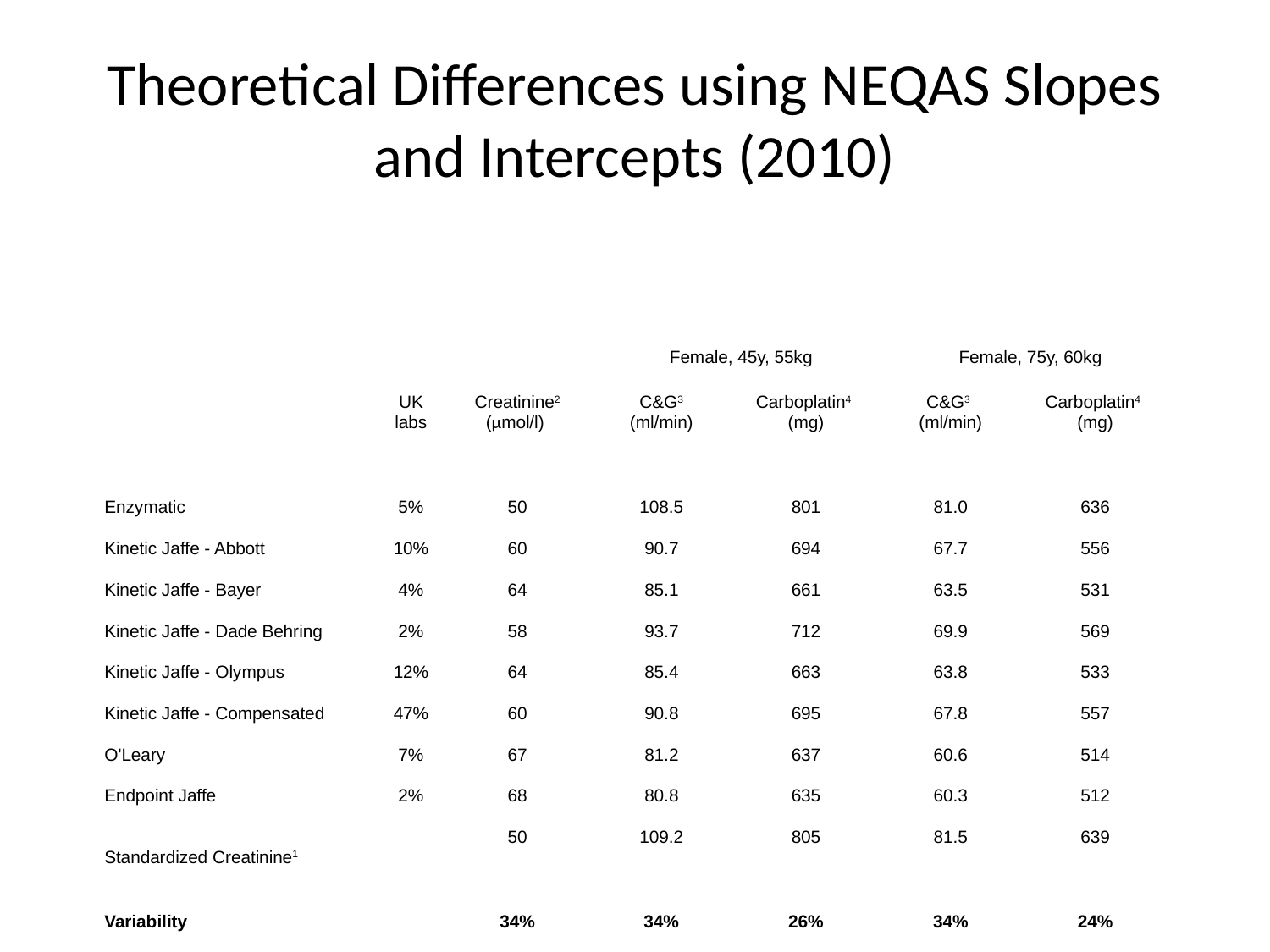

# Theoretical Differences using NEQAS Slopes and Intercepts (2010)
|  |  |  | Female, 45y, 55kg |  | Female, 75y, 60kg |  |
| --- | --- | --- | --- | --- | --- | --- |
|  |  |  |  |  |  |  |
|  | UK labs | Creatinine2 (μmol/l) | C&G3 (ml/min) | Carboplatin4 (mg) | C&G3 (ml/min) | Carboplatin4 (mg) |
|  |  |  |  |  |  |  |
| Enzymatic | 5% | 50 | 108.5 | 801 | 81.0 | 636 |
| Kinetic Jaffe - Abbott | 10% | 60 | 90.7 | 694 | 67.7 | 556 |
| Kinetic Jaffe - Bayer | 4% | 64 | 85.1 | 661 | 63.5 | 531 |
| Kinetic Jaffe - Dade Behring | 2% | 58 | 93.7 | 712 | 69.9 | 569 |
| Kinetic Jaffe - Olympus | 12% | 64 | 85.4 | 663 | 63.8 | 533 |
| Kinetic Jaffe - Compensated | 47% | 60 | 90.8 | 695 | 67.8 | 557 |
| O'Leary | 7% | 67 | 81.2 | 637 | 60.6 | 514 |
| Endpoint Jaffe | 2% | 68 | 80.8 | 635 | 60.3 | 512 |
| Standardized Creatinine1 |  | 50 | 109.2 | 805 | 81.5 | 639 |
|  |  |  |  |  |  |  |
| Variability |  | 34% | 34% | 26% | 34% | 24% |
23